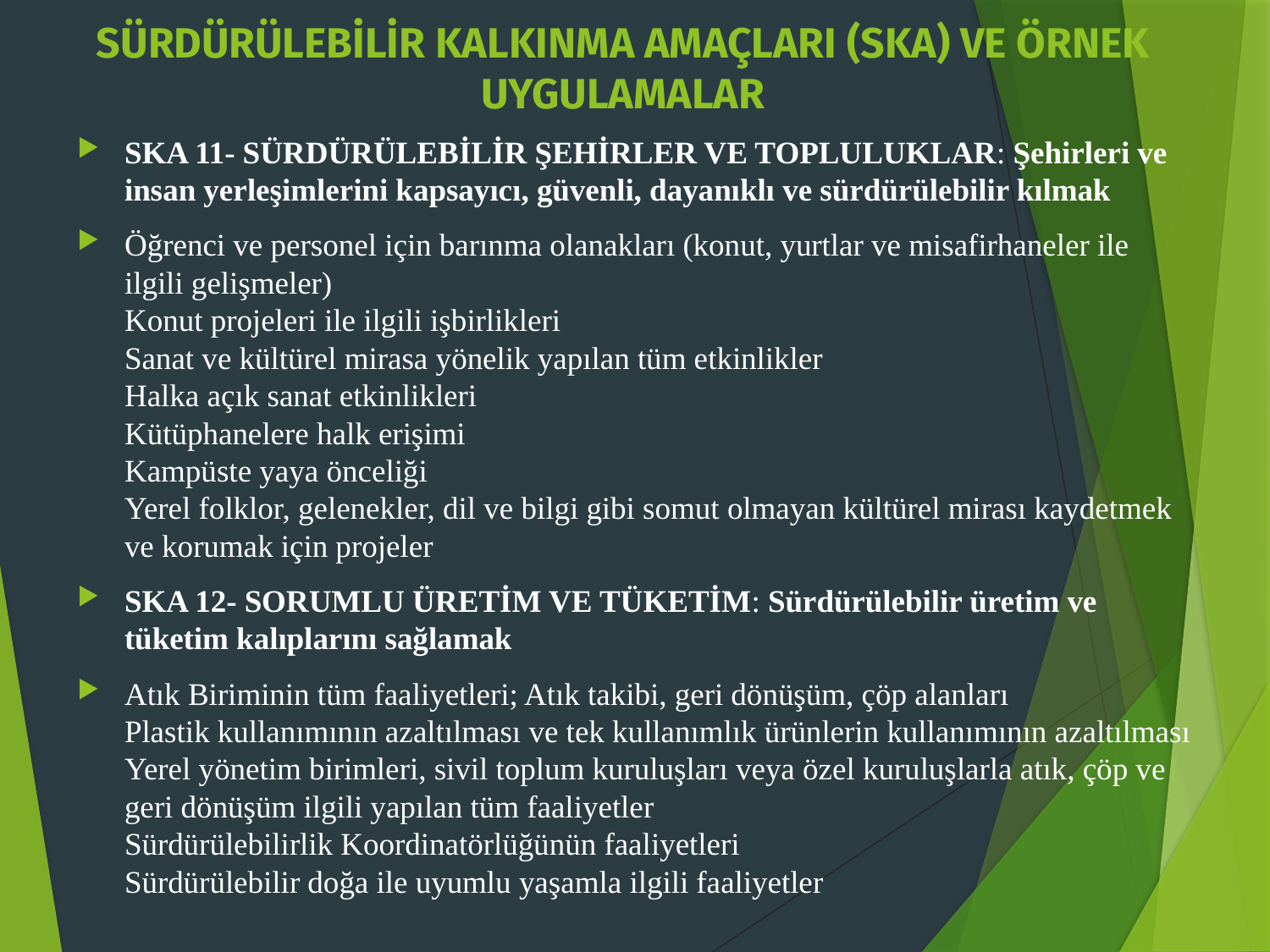

# SÜRDÜRÜLEBİLİR KALKINMA AMAÇLARI (SKA) VE ÖRNEK UYGULAMALAR
SKA 11- SÜRDÜRÜLEBİLİR ŞEHİRLER VE TOPLULUKLAR: Şehirleri ve insan yerleşimlerini kapsayıcı, güvenli, dayanıklı ve sürdürülebilir kılmak
Öğrenci ve personel için barınma olanakları (konut, yurtlar ve misafirhaneler ile ilgili gelişmeler)
Konut projeleri ile ilgili işbirlikleri
Sanat ve kültürel mirasa yönelik yapılan tüm etkinlikler
Halka açık sanat etkinlikleri
Kütüphanelere halk erişimi
Kampüste yaya önceliği
Yerel folklor, gelenekler, dil ve bilgi gibi somut olmayan kültürel mirası kaydetmek ve korumak için projeler
SKA 12- SORUMLU ÜRETİM VE TÜKETİM: Sürdürülebilir üretim ve tüketim kalıplarını sağlamak
Atık Biriminin tüm faaliyetleri; Atık takibi, geri dönüşüm, çöp alanları
Plastik kullanımının azaltılması ve tek kullanımlık ürünlerin kullanımının azaltılması
Yerel yönetim birimleri, sivil toplum kuruluşları veya özel kuruluşlarla atık, çöp ve geri dönüşüm ilgili yapılan tüm faaliyetler
Sürdürülebilirlik Koordinatörlüğünün faaliyetleri
Sürdürülebilir doğa ile uyumlu yaşamla ilgili faaliyetler